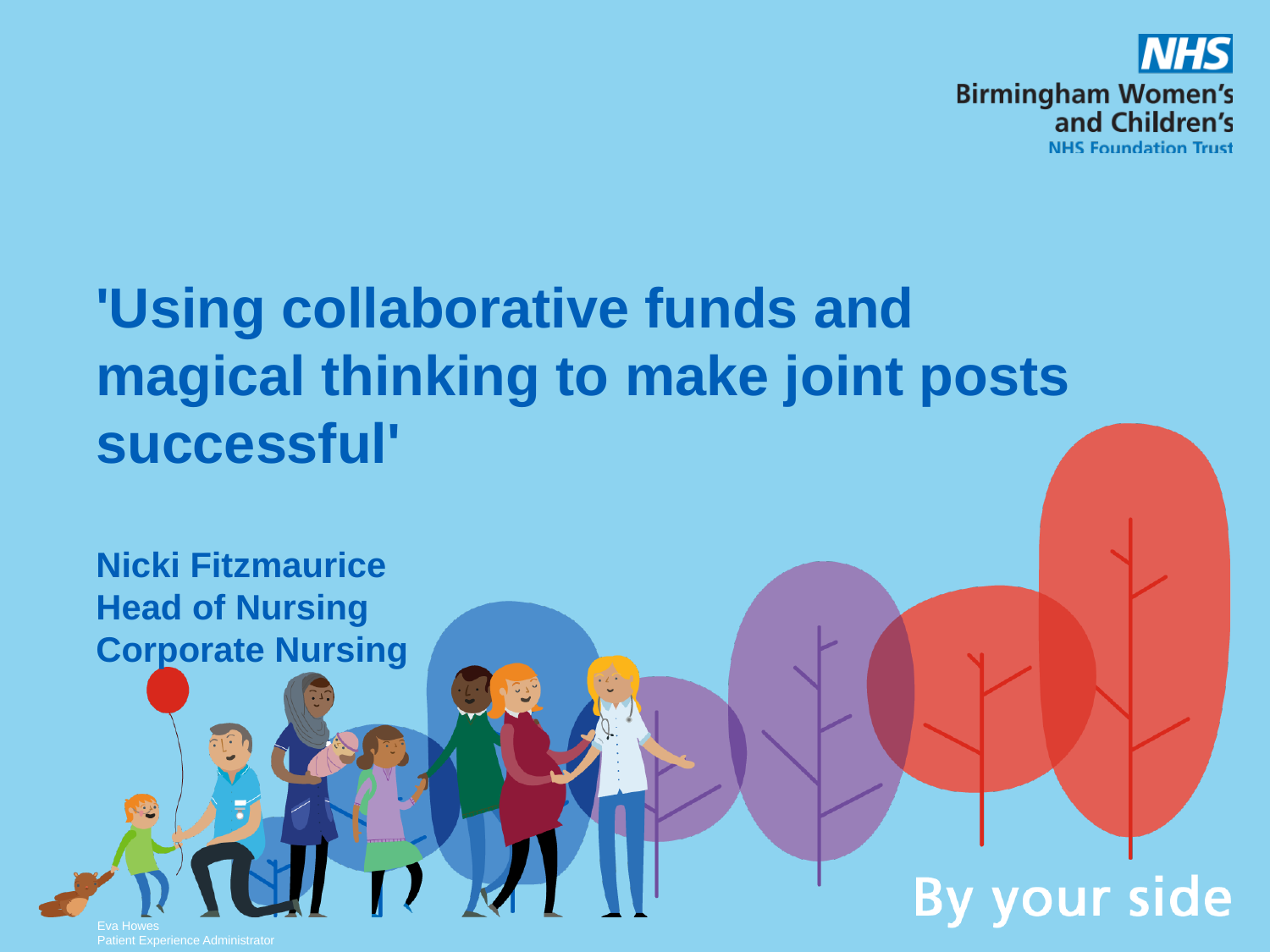

# 'Using collaborative funds and magical thinking to make joint posts successful' Nicki Fitzmaurice Head of Nursing Corporate Nursing
Eva Howes
Patient Experience Administrator